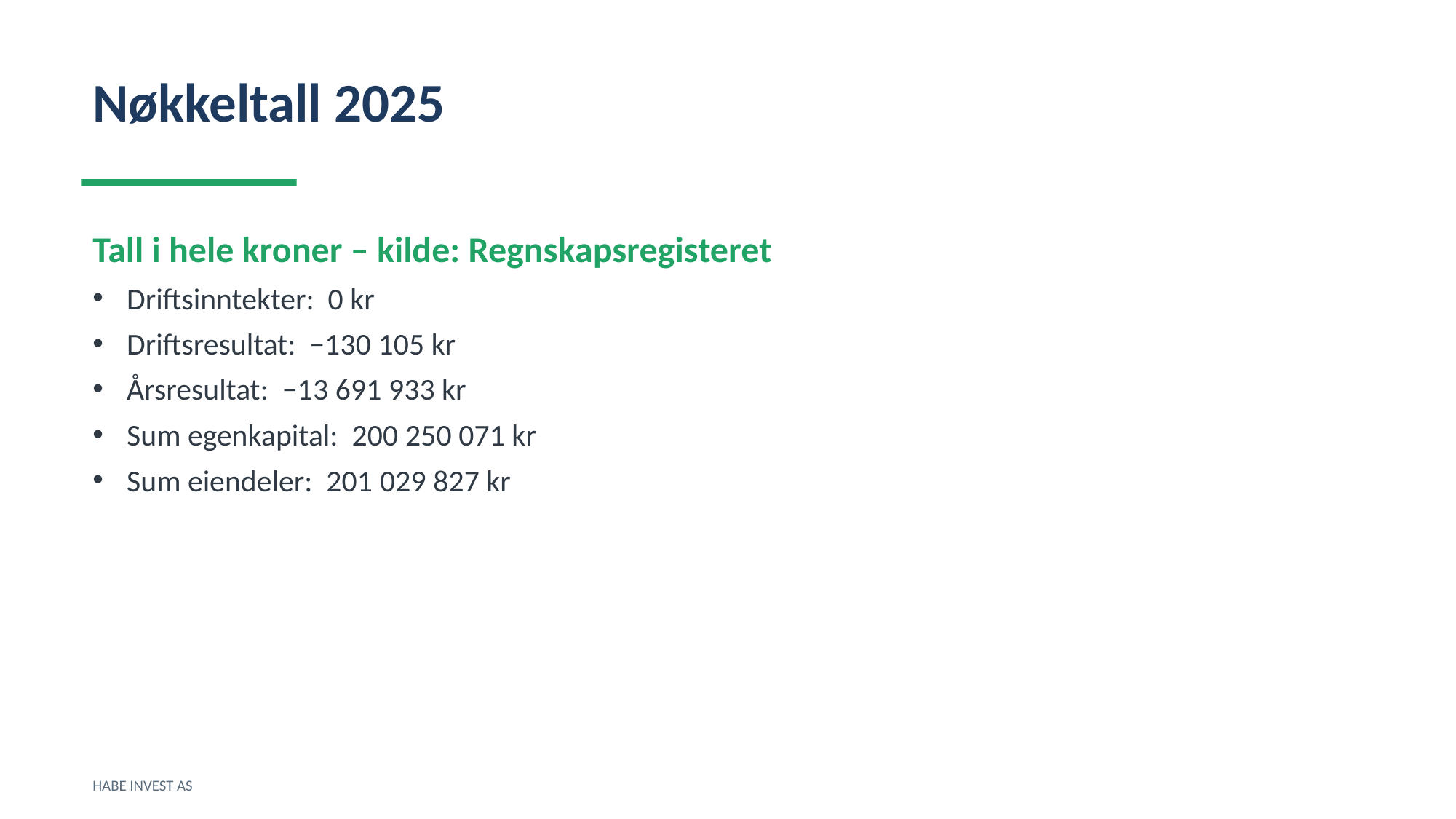

Nøkkeltall 2025

Tall i hele kroner – kilde: Regnskapsregisteret
Driftsinntekter:  0 kr
Driftsresultat:  −130 105 kr
Årsresultat:  −13 691 933 kr
Sum egenkapital:  200 250 071 kr
Sum eiendeler:  201 029 827 kr
HABE INVEST AS